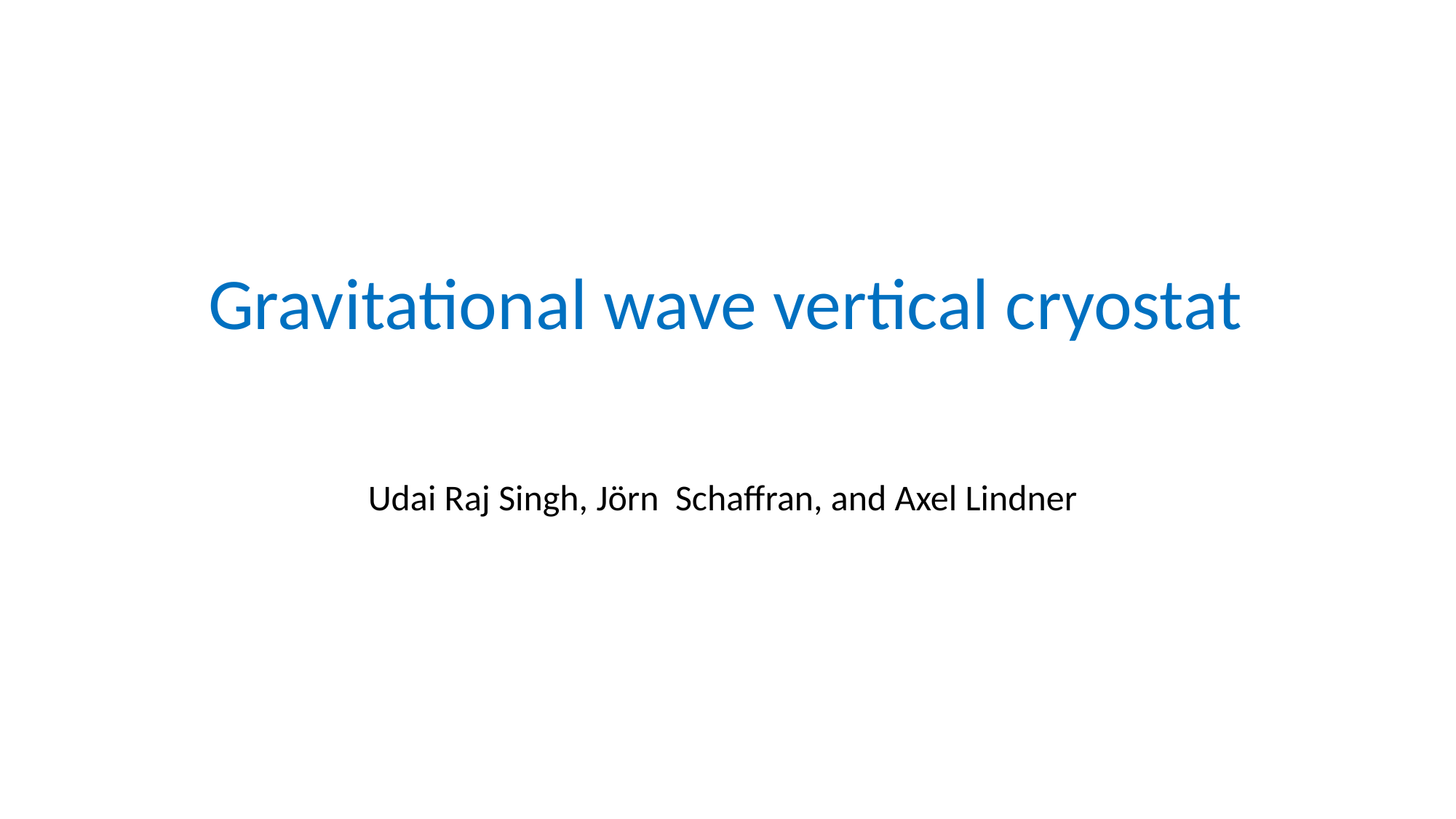

Gravitational wave vertical cryostat
Udai Raj Singh, Jörn  Schaffran, and Axel Lindner